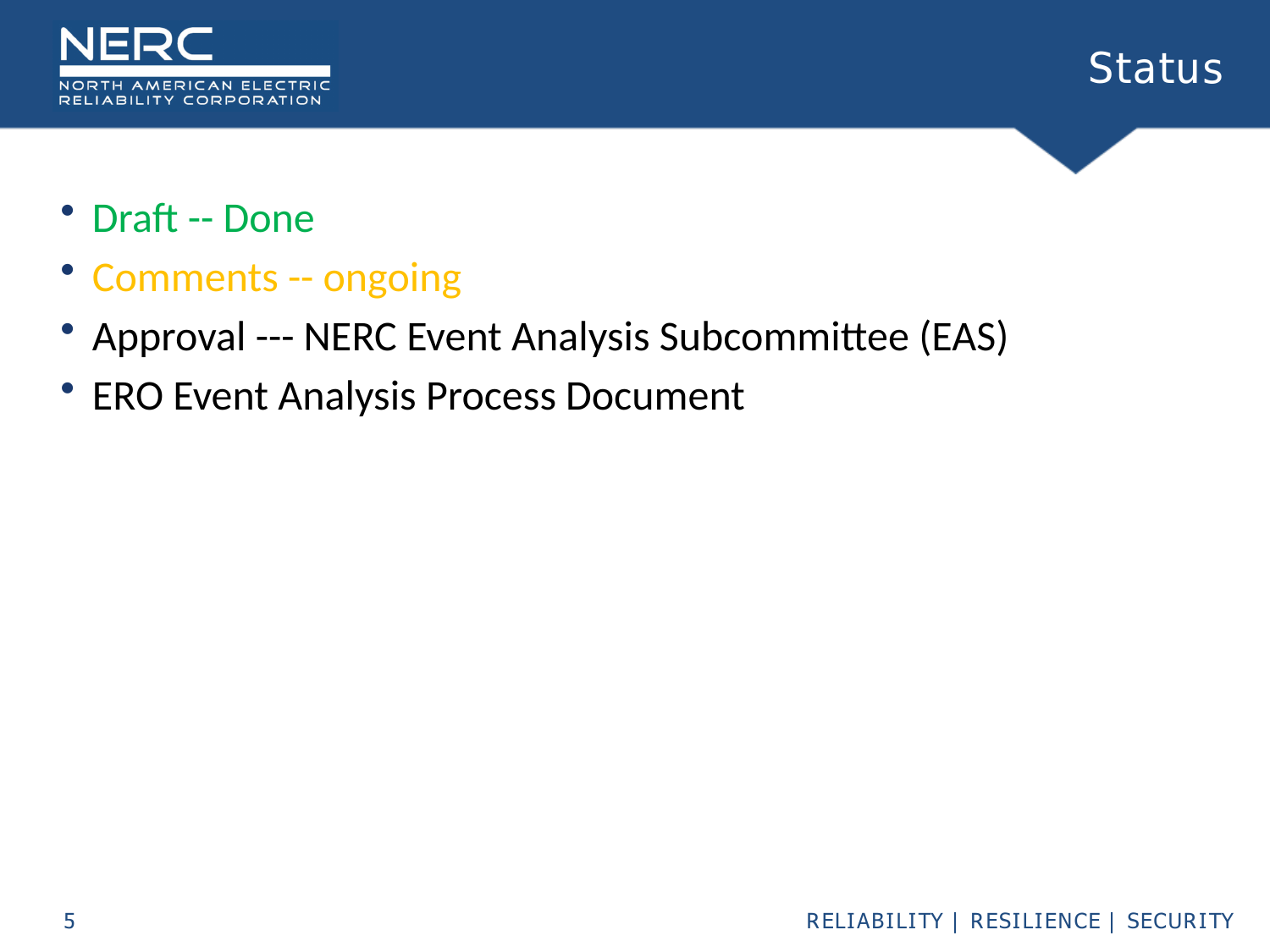

# Status
Draft -- Done
Comments -- ongoing
Approval --- NERC Event Analysis Subcommittee (EAS)
ERO Event Analysis Process Document